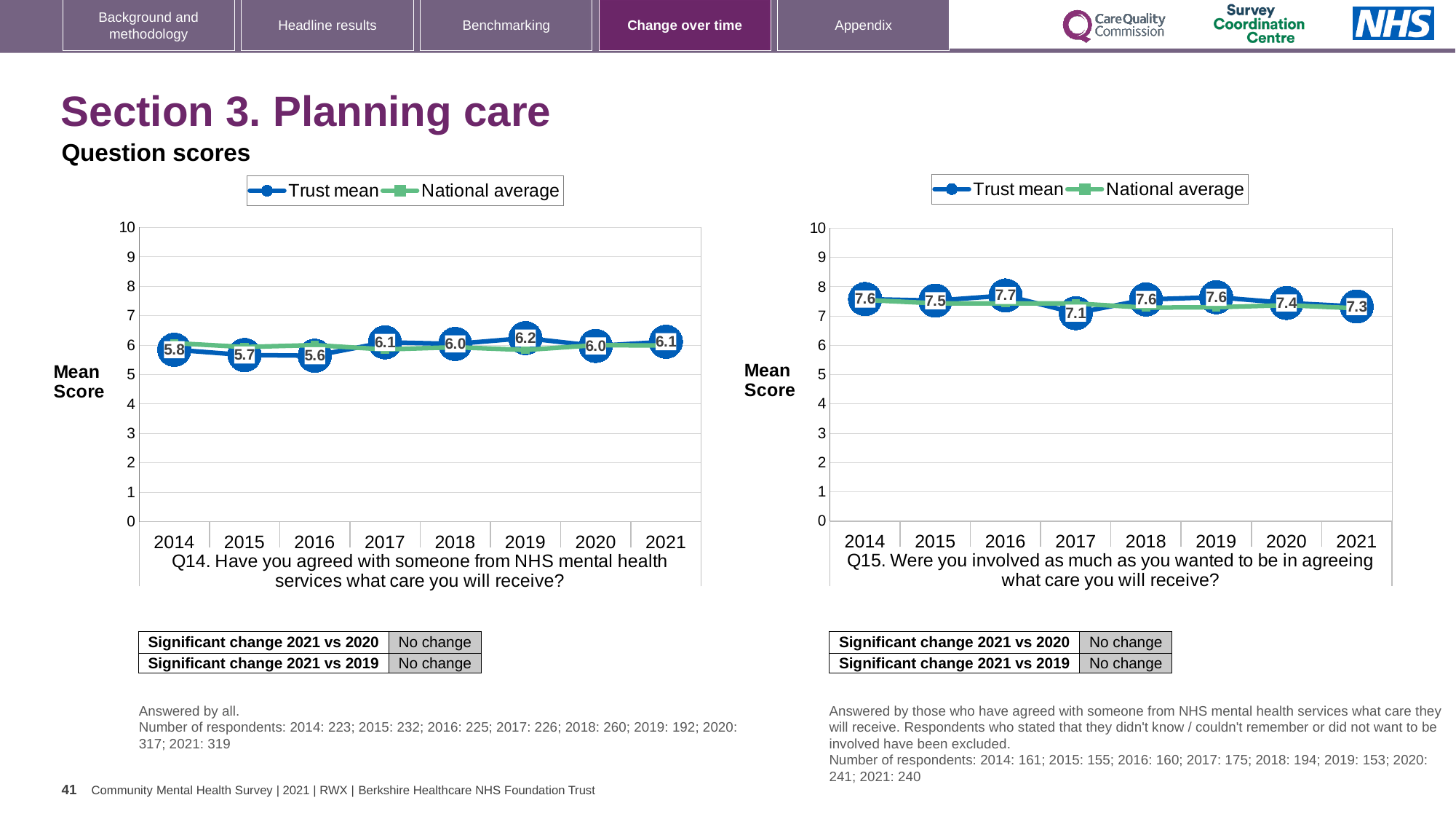

# Section 3. Planning care
Question scores

### Chart

| Category | Trust mean | National average |
|---|---|---|
| 2014 | 7.5813980377146 | 7.551279582587234 |
| 2015 | 7.52703976574999 | 7.436200468015481 |
| 2016 | 7.70411295723032 | 7.436721556858204 |
| 2017 | 7.10010959907561 | 7.430115250369245 |
| 2018 | 7.56844121879183 | 7.288563072600695 |
| 2019 | 7.64472113835806 | 7.303218690285378 |
| 2020 | 7.44928997468022 | 7.371893324208745 |
| 2021 | 7.32769792472534 | 7.268434215919926 |

### Chart

| Category | Trust mean | National average |
|---|---|---|
| 2014 | 5.84550375341603 | 6.069256459462832 |
| 2015 | 5.66484575787573 | 5.938690464494243 |
| 2016 | 5.64084494107649 | 6.002468576953853 |
| 2017 | 6.09684367862007 | 5.855037095486387 |
| 2018 | 6.04303561804049 | 5.931349231310174 |
| 2019 | 6.24021163203965 | 5.837602533052062 |
| 2020 | 5.97468536430259 | 6.000968853825601 |
| 2021 | 6.11696576712384 | 5.986567912826297 |
| Significant change 2021 vs 2020 | No change |
| --- | --- |
| Significant change 2021 vs 2019 | No change |
| Significant change 2021 vs 2020 | No change |
| --- | --- |
| Significant change 2021 vs 2019 | No change |
Answered by all.
Number of respondents: 2014: 223; 2015: 232; 2016: 225; 2017: 226; 2018: 260; 2019: 192; 2020: 317; 2021: 319
Answered by those who have agreed with someone from NHS mental health services what care they will receive. Respondents who stated that they didn't know / couldn't remember or did not want to be involved have been excluded.
Number of respondents: 2014: 161; 2015: 155; 2016: 160; 2017: 175; 2018: 194; 2019: 153; 2020: 241; 2021: 240

41